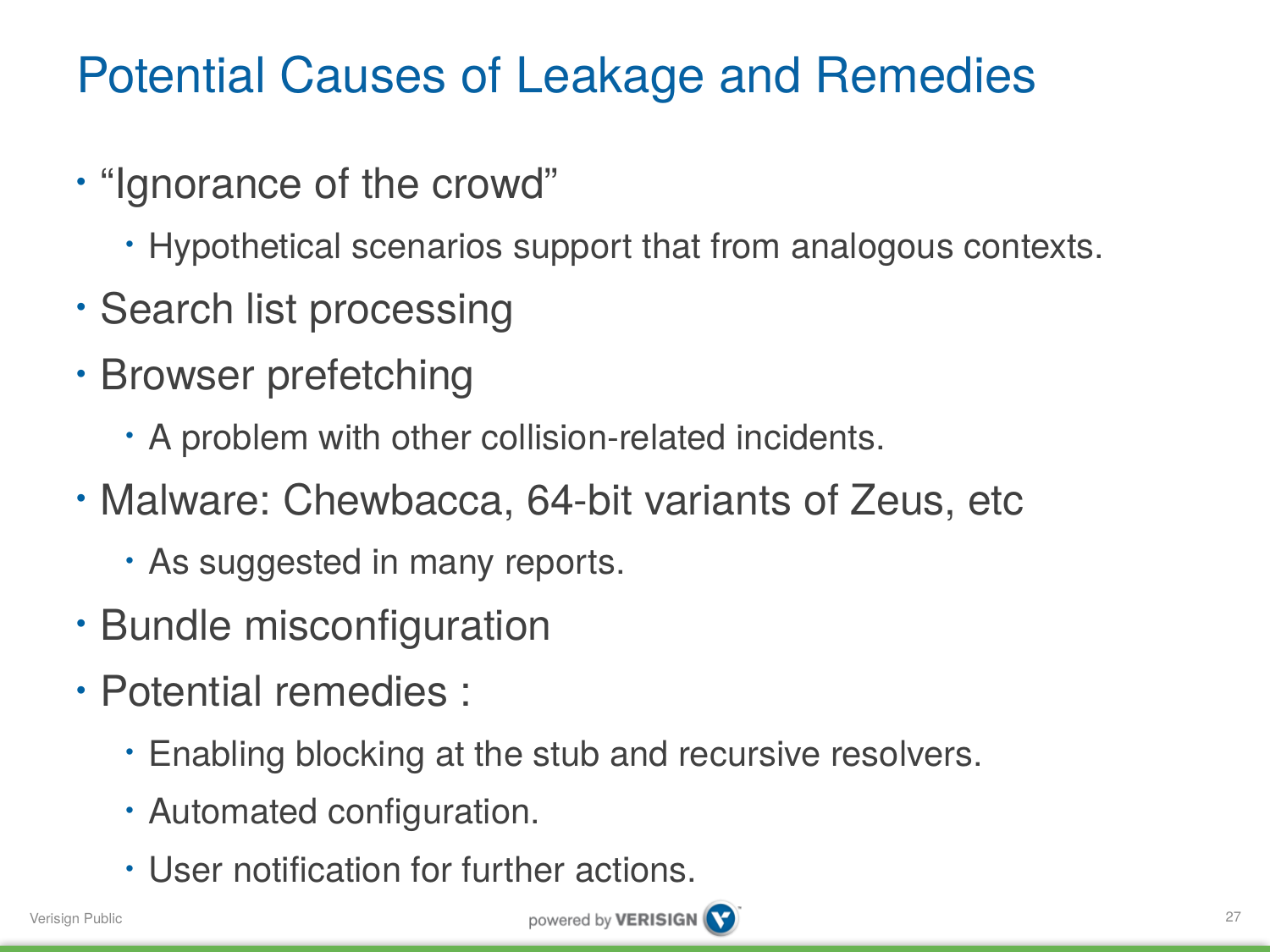

# Potential Causes of Leakage and Remedies
“Ignorance of the crowd”
Hypothetical scenarios support that from analogous contexts.
Search list processing
Browser prefetching
A problem with other collision-related incidents.
Malware: Chewbacca, 64-bit variants of Zeus, etc
As suggested in many reports.
Bundle misconfiguration
Potential remedies :
Enabling blocking at the stub and recursive resolvers.
Automated configuration.
User notification for further actions.
27